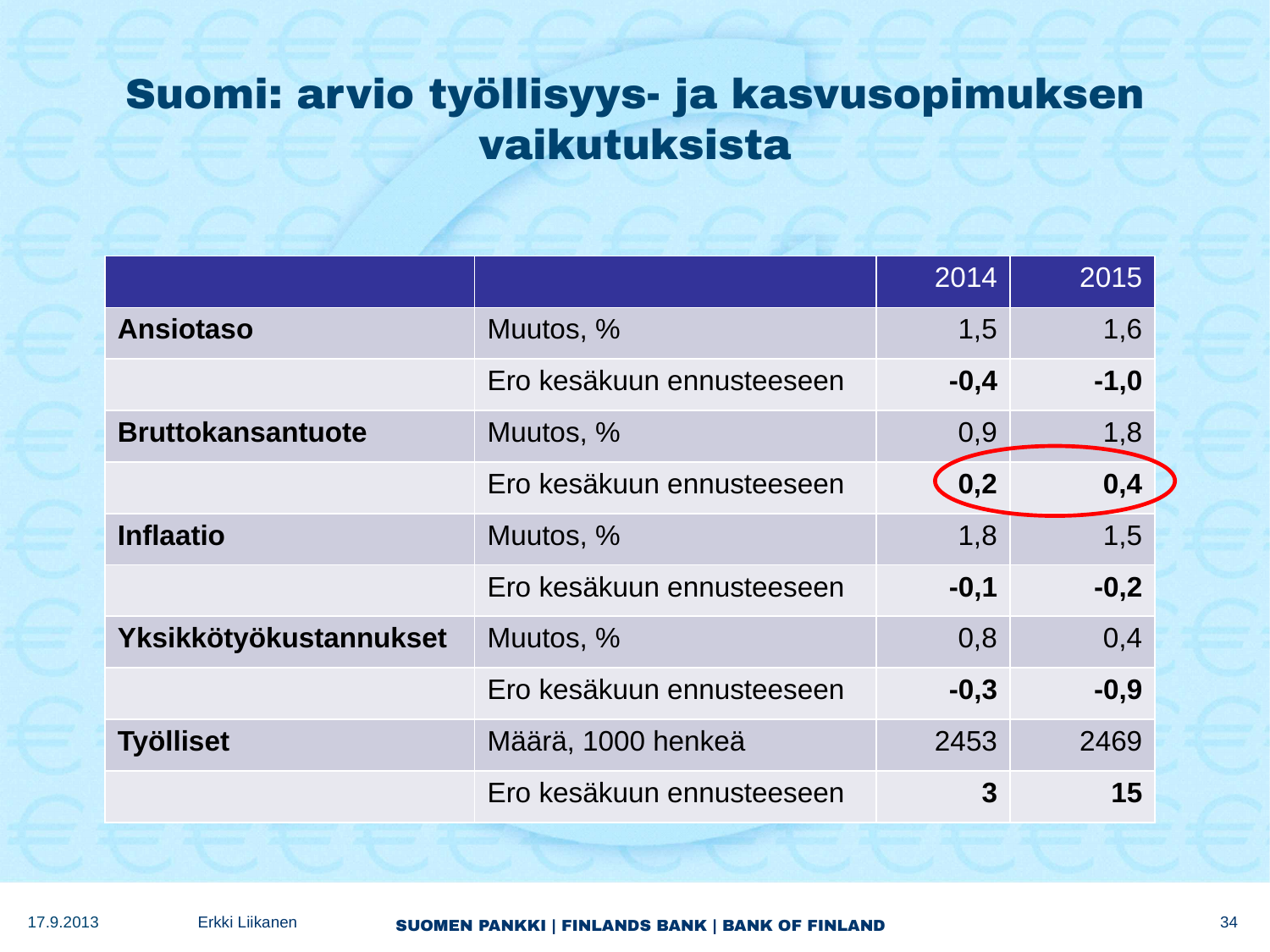

# Suomi: arvio työllisyys- ja kasvusopimuksen vaikutuksista
|  |  | 2014 | 2015 |
| --- | --- | --- | --- |
| Ansiotaso | Muutos, % | 1,5 | 1,6 |
|  | Ero kesäkuun ennusteeseen | -0,4 | -1,0 |
| Bruttokansantuote | Muutos, % | 0,9 | 1,8 |
|  | Ero kesäkuun ennusteeseen | 0,2 | 0,4 |
| Inflaatio | Muutos, % | 1,8 | 1,5 |
|  | Ero kesäkuun ennusteeseen | -0,1 | -0,2 |
| Yksikkötyökustannukset | Muutos, % | 0,8 | 0,4 |
|  | Ero kesäkuun ennusteeseen | -0,3 | -0,9 |
| Työlliset | Määrä, 1000 henkeä | 2453 | 2469 |
|  | Ero kesäkuun ennusteeseen | 3 | 15 |

17.9.2013
Erkki Liikanen
34